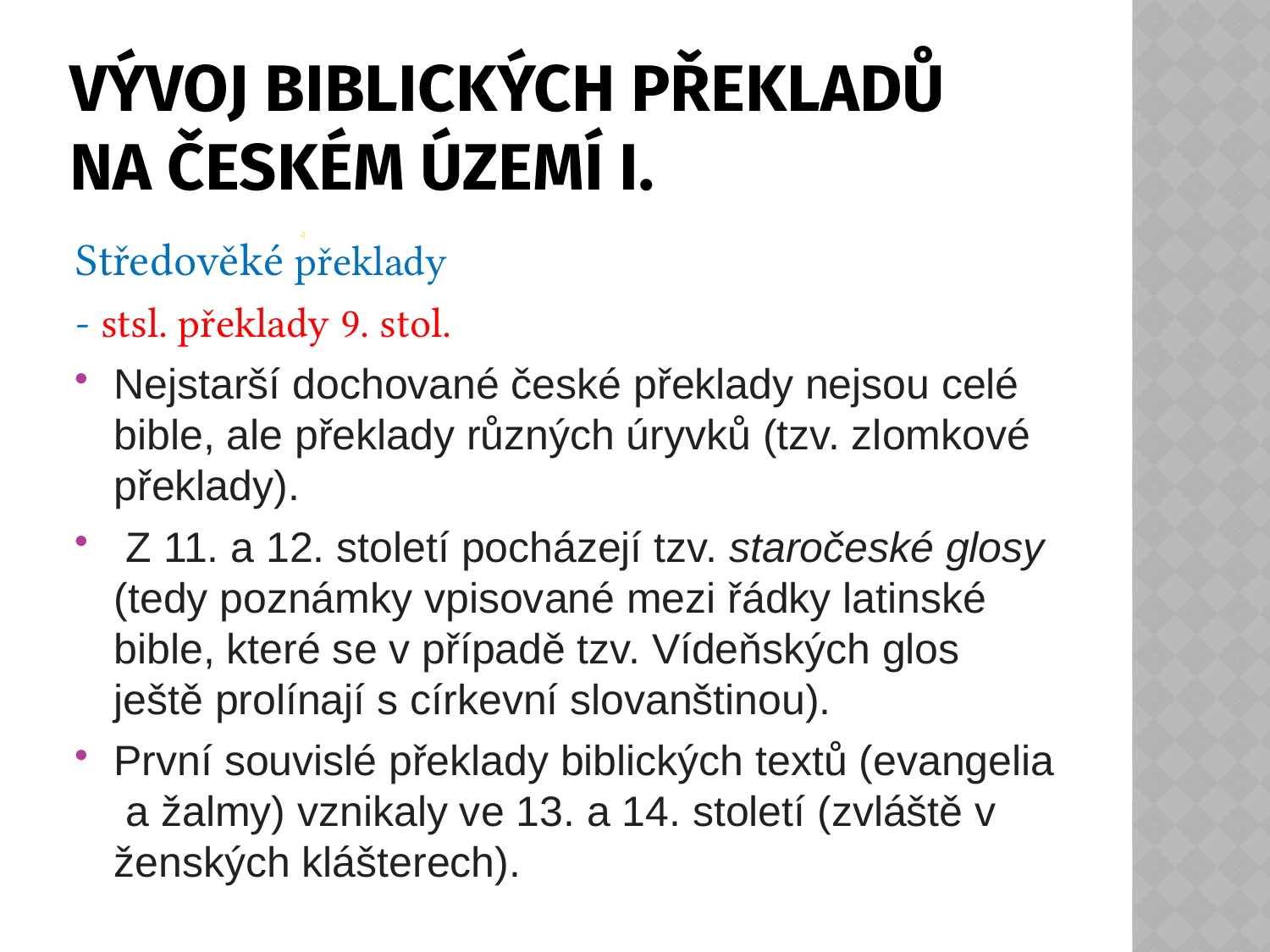

# Vývoj biblických překladů na českém území I.
4
Středověké překlady
- stsl. překlady 9. stol.
Nejstarší dochované české překlady nejsou celé bible, ale překlady různých úryvků (tzv. zlomkové překlady).
 Z 11. a 12. století pocházejí tzv. staročeské glosy (tedy poznámky vpisované mezi řádky latinské bible, které se v případě tzv. Vídeňských glos ještě prolínají s církevní slovanštinou).
První souvislé překlady biblických textů (evangelia  a žalmy) vznikaly ve 13. a 14. století (zvláště v ženských klášterech).